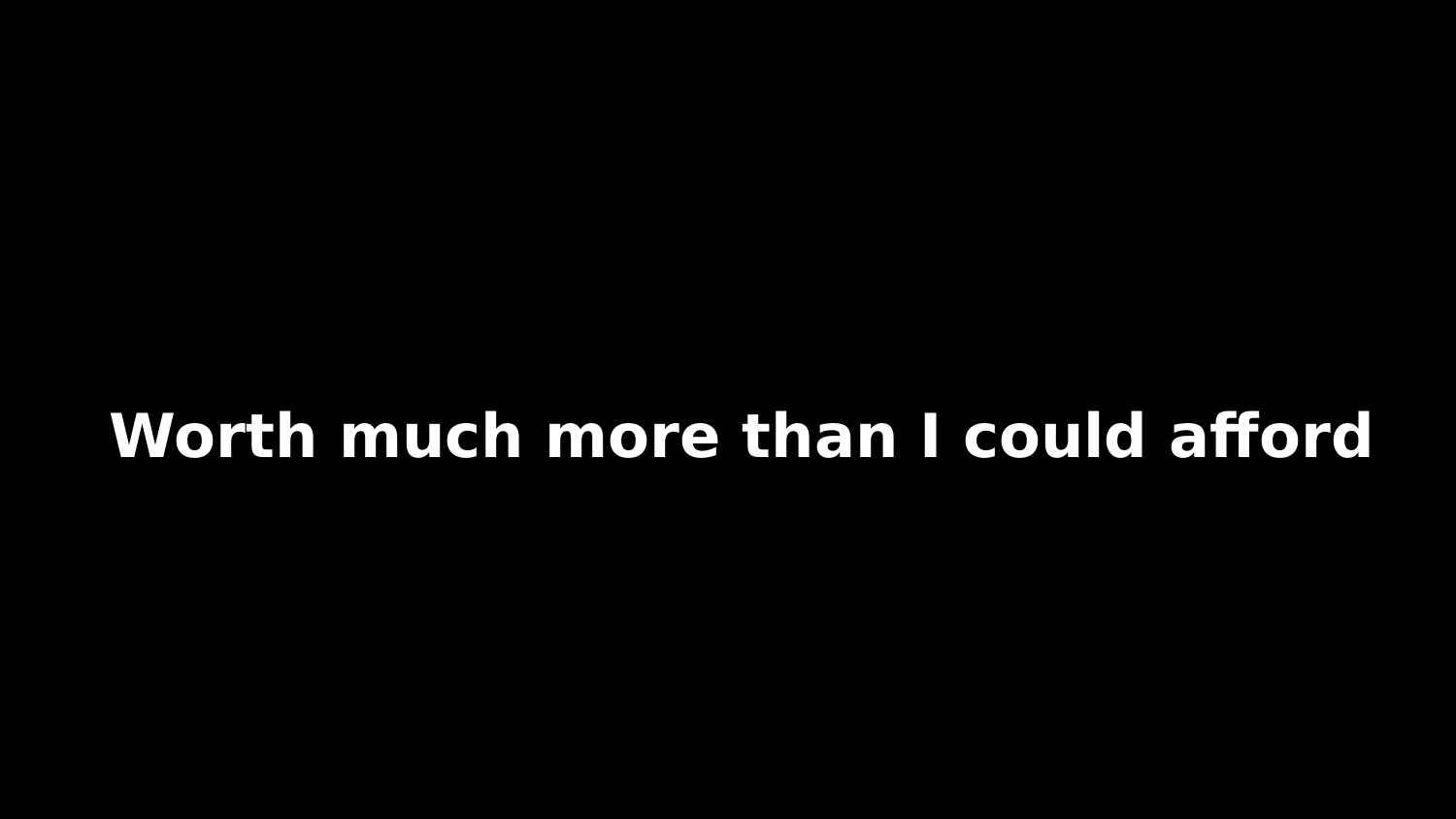

Worth much more than I could afford